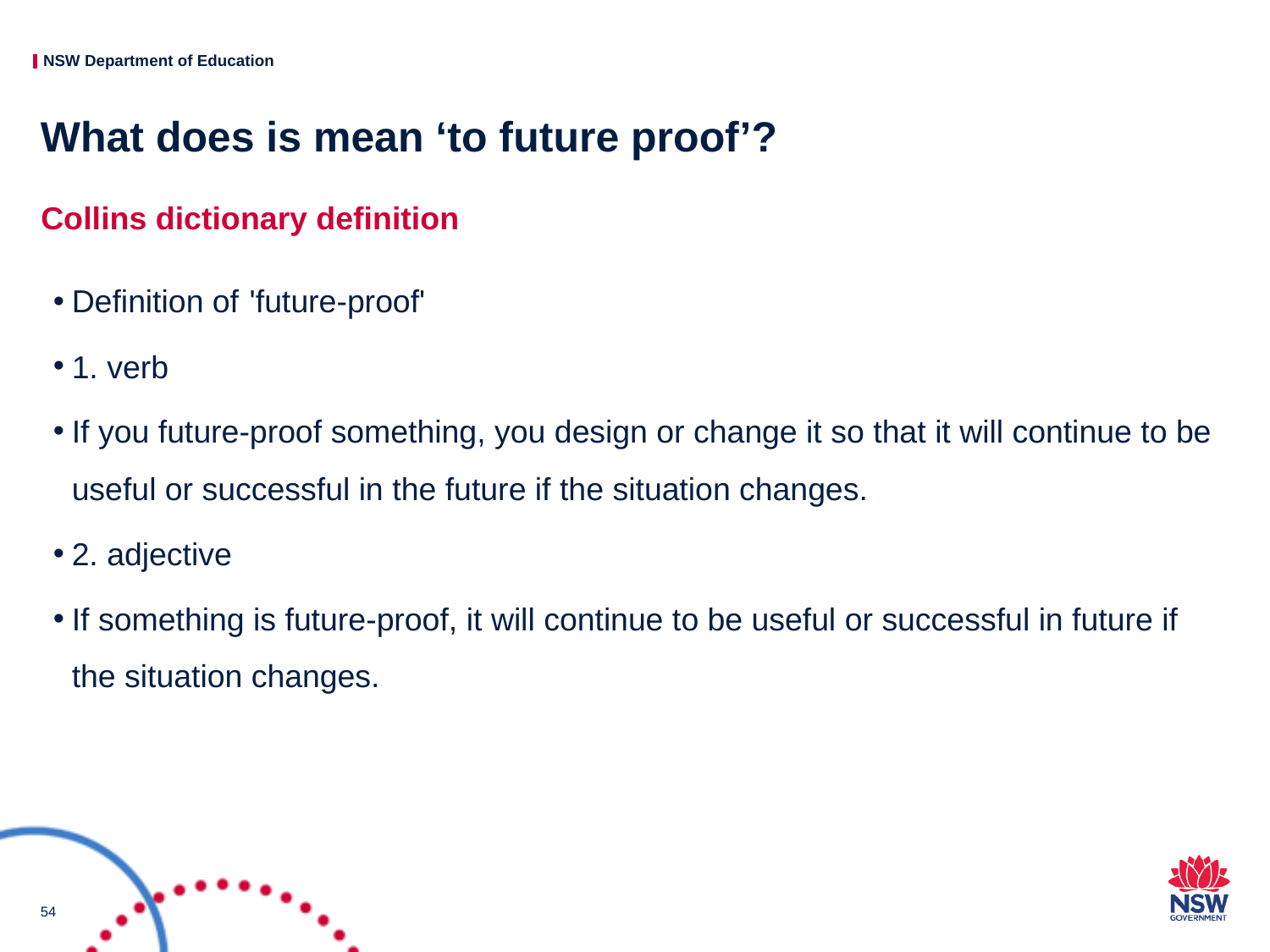

# What does is mean ‘to future proof’?
Collins dictionary definition
Definition of 'future-proof'
1. verb
If you future-proof something, you design or change it so that it will continue to be useful or successful in the future if the situation changes.
2. adjective
If something is future-proof, it will continue to be useful or successful in future if the situation changes.
54